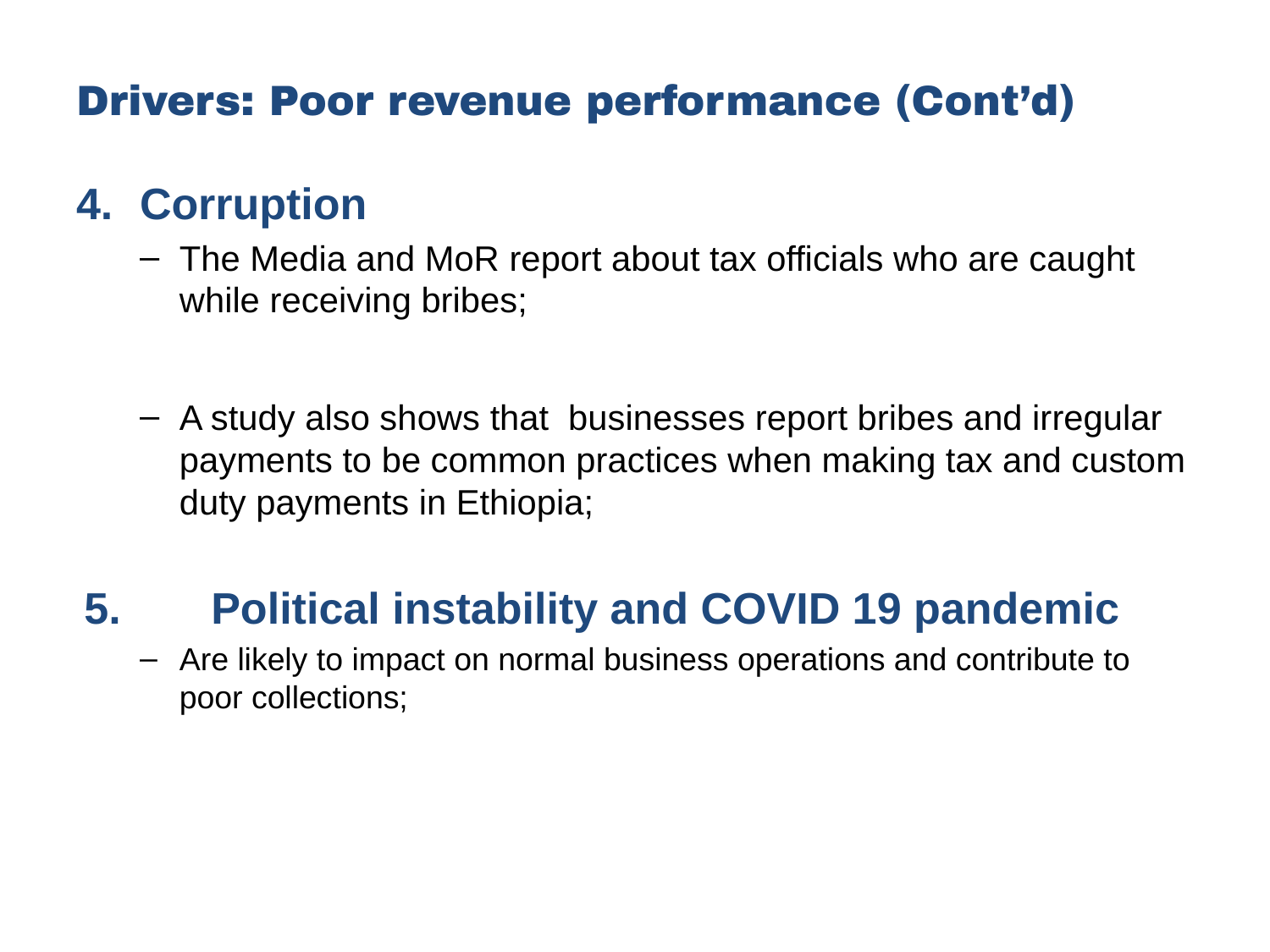

# Drivers: Poor revenue performance (Cont’d)
Corruption
The Media and MoR report about tax officials who are caught while receiving bribes;

A study also shows that  businesses report bribes and irregular payments to be common practices when making tax and custom duty payments in Ethiopia;

5.	Political instability and COVID 19 pandemic
Are likely to impact on normal business operations and contribute to poor collections;